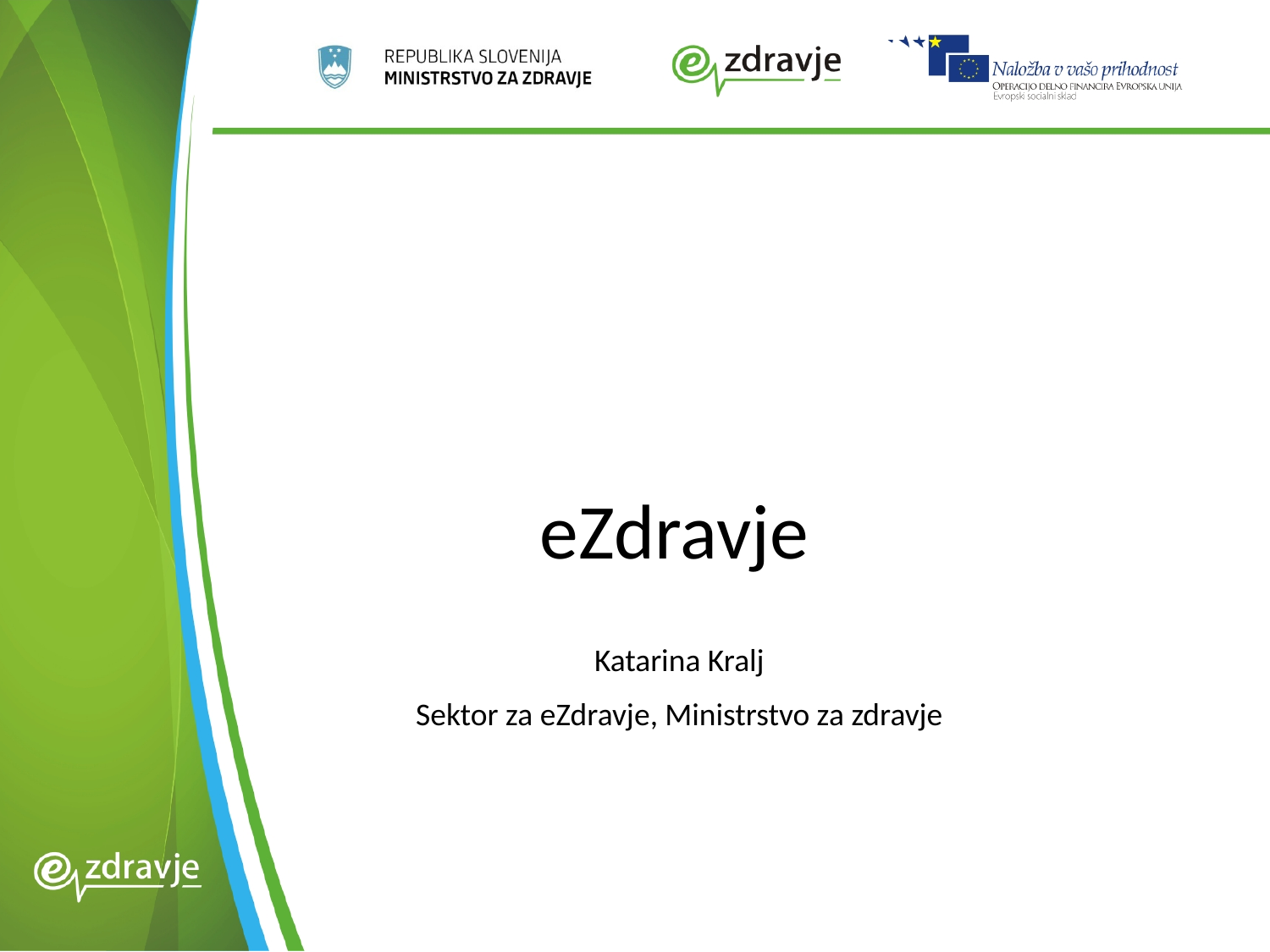

# eZdravje

Katarina Kralj
Sektor za eZdravje, Ministrstvo za zdravje